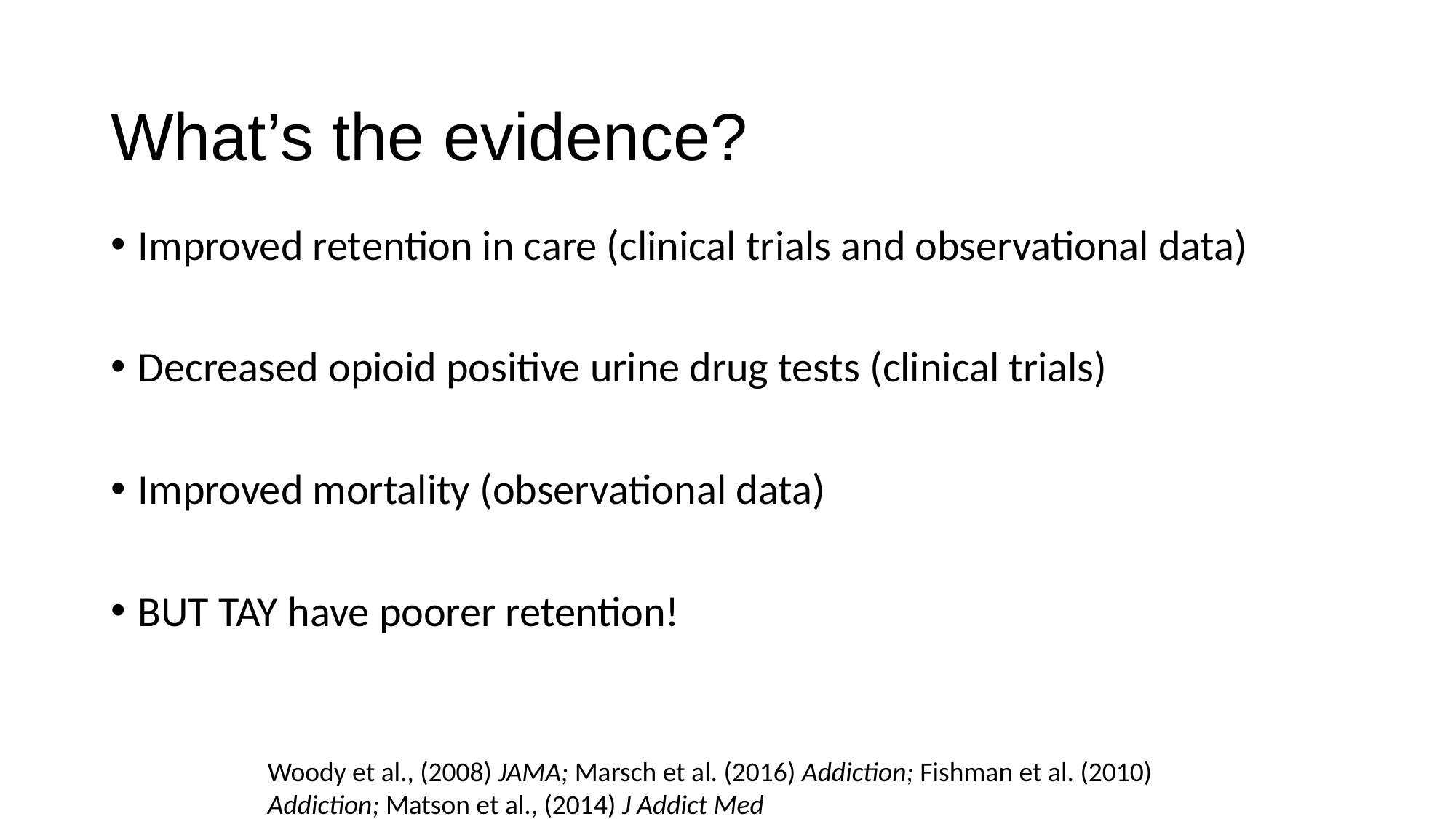

# What’s the evidence?
Improved retention in care (clinical trials and observational data)

Decreased opioid positive urine drug tests (clinical trials)

Improved mortality (observational data)

BUT TAY have poorer retention!
Woody et al., (2008) JAMA; Marsch et al. (2016) Addiction; Fishman et al. (2010) Addiction; Matson et al., (2014) J Addict Med